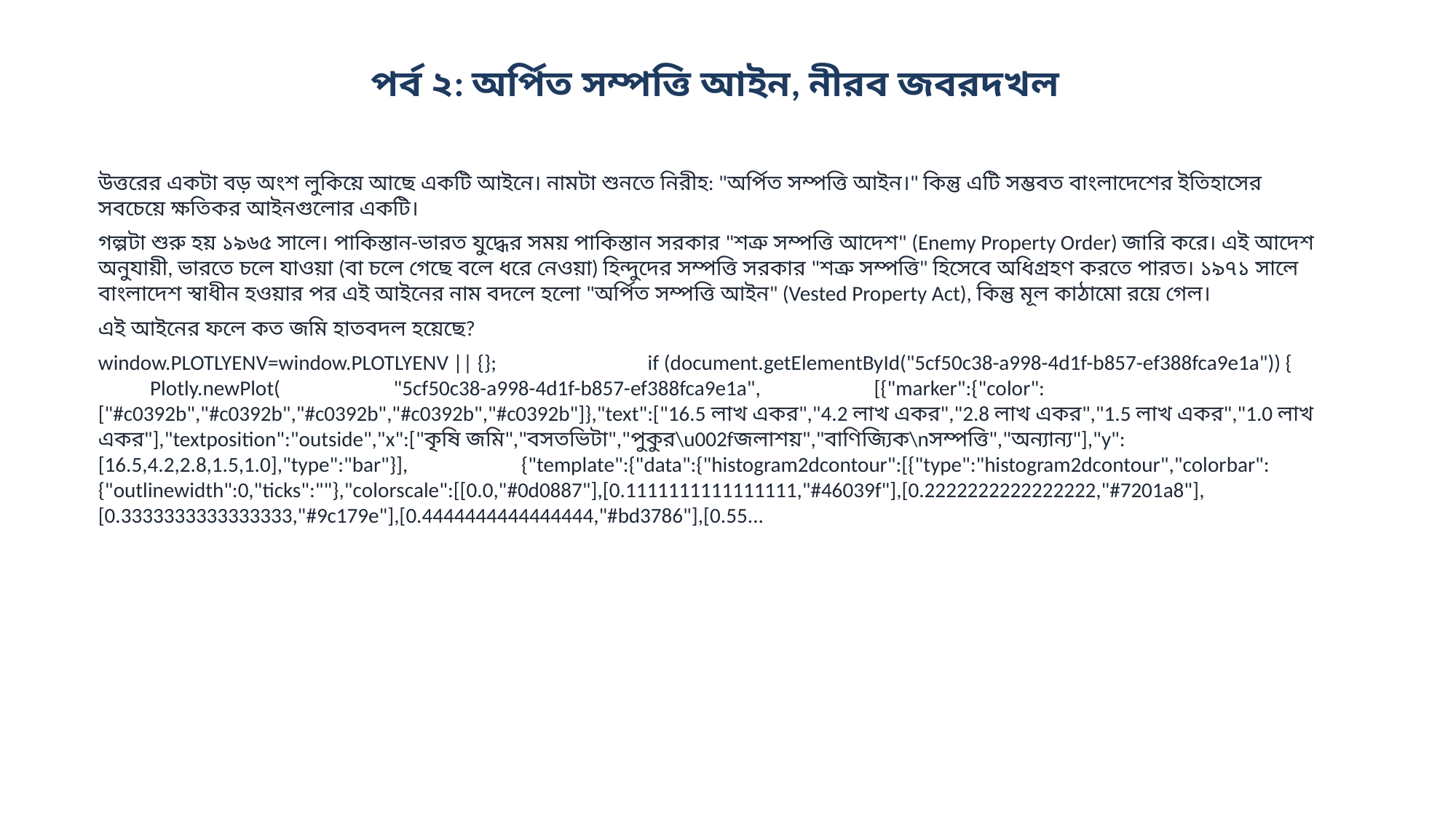

পর্ব ২: অর্পিত সম্পত্তি আইন, নীরব জবরদখল
উত্তরের একটা বড় অংশ লুকিয়ে আছে একটি আইনে। নামটা শুনতে নিরীহ: "অর্পিত সম্পত্তি আইন।" কিন্তু এটি সম্ভবত বাংলাদেশের ইতিহাসের সবচেয়ে ক্ষতিকর আইনগুলোর একটি।
গল্পটা শুরু হয় ১৯৬৫ সালে। পাকিস্তান-ভারত যুদ্ধের সময় পাকিস্তান সরকার "শত্রু সম্পত্তি আদেশ" (Enemy Property Order) জারি করে। এই আদেশ অনুযায়ী, ভারতে চলে যাওয়া (বা চলে গেছে বলে ধরে নেওয়া) হিন্দুদের সম্পত্তি সরকার "শত্রু সম্পত্তি" হিসেবে অধিগ্রহণ করতে পারত। ১৯৭১ সালে বাংলাদেশ স্বাধীন হওয়ার পর এই আইনের নাম বদলে হলো "অর্পিত সম্পত্তি আইন" (Vested Property Act), কিন্তু মূল কাঠামো রয়ে গেল।
এই আইনের ফলে কত জমি হাতবদল হয়েছে?
window.PLOTLYENV=window.PLOTLYENV || {};                                if (document.getElementById("5cf50c38-a998-4d1f-b857-ef388fca9e1a")) {                    Plotly.newPlot(                        "5cf50c38-a998-4d1f-b857-ef388fca9e1a",                        [{"marker":{"color":["#c0392b","#c0392b","#c0392b","#c0392b","#c0392b"]},"text":["16.5 লাখ একর","4.2 লাখ একর","2.8 লাখ একর","1.5 লাখ একর","1.0 লাখ একর"],"textposition":"outside","x":["কৃষি জমি","বসতভিটা","পুকুর\u002fজলাশয়","বাণিজ্যিক\nসম্পত্তি","অন্যান্য"],"y":[16.5,4.2,2.8,1.5,1.0],"type":"bar"}],                        {"template":{"data":{"histogram2dcontour":[{"type":"histogram2dcontour","colorbar":{"outlinewidth":0,"ticks":""},"colorscale":[[0.0,"#0d0887"],[0.1111111111111111,"#46039f"],[0.2222222222222222,"#7201a8"],[0.3333333333333333,"#9c179e"],[0.4444444444444444,"#bd3786"],[0.55...